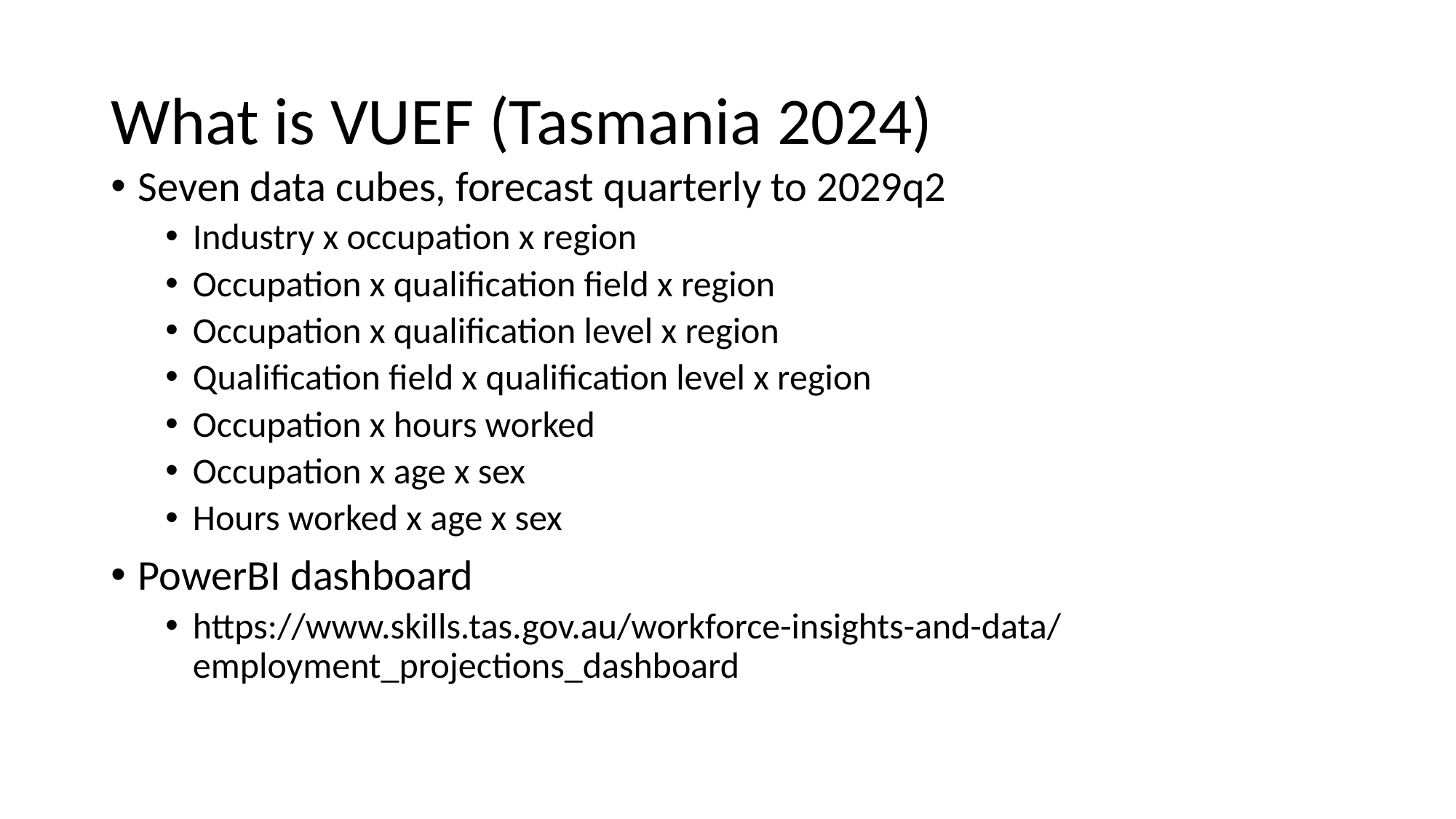

# What is VUEF (Tasmania 2024)
Seven data cubes, forecast quarterly to 2029q2
Industry x occupation x region
Occupation x qualification field x region
Occupation x qualification level x region
Qualification field x qualification level x region
Occupation x hours worked
Occupation x age x sex
Hours worked x age x sex
PowerBI dashboard
https://www.skills.tas.gov.au/workforce-insights-and-data/employment_projections_dashboard